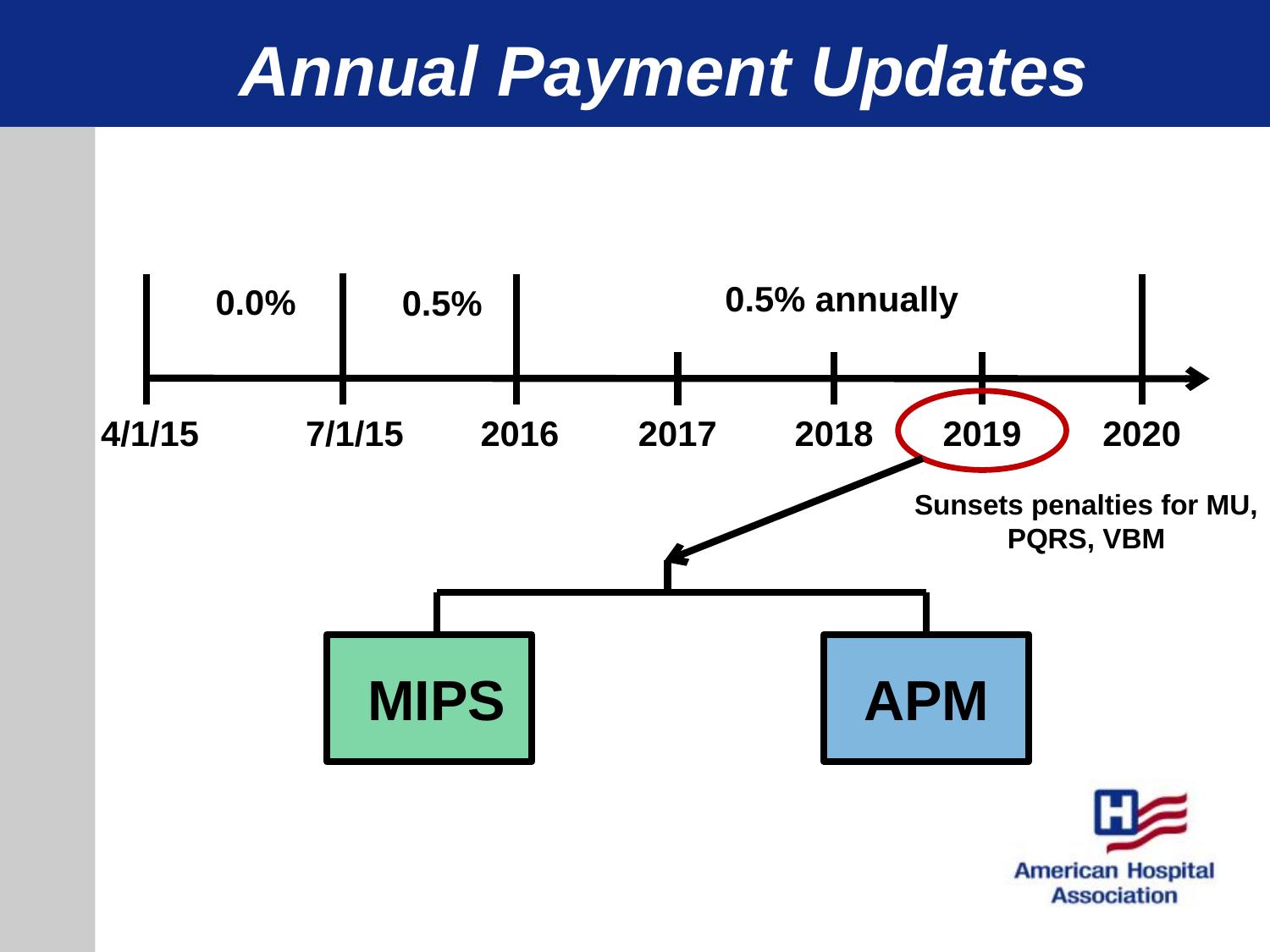

Annual Payment Updates

0.5% annually
0.0%
0.5%
4/1/15
7/1/15
2016
2018
2019
2020
2017

APM
MIPS
Sunsets penalties for MU, PQRS, VBM